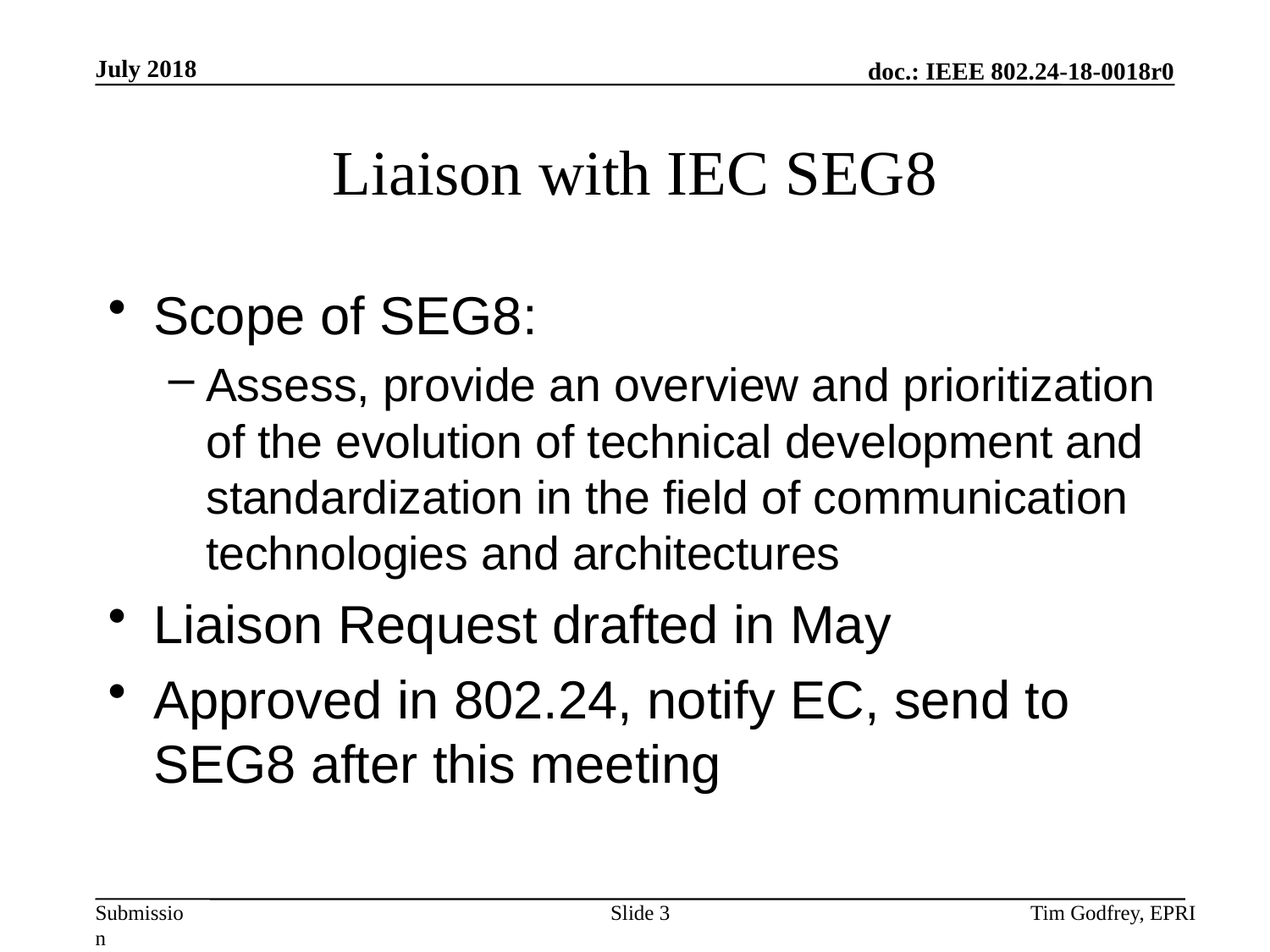

# Liaison with IEC SEG8
Scope of SEG8:
Assess, provide an overview and prioritization of the evolution of technical development and standardization in the field of communication technologies and architectures
Liaison Request drafted in May
Approved in 802.24, notify EC, send to SEG8 after this meeting

Slide 3
Tim Godfrey, EPRI